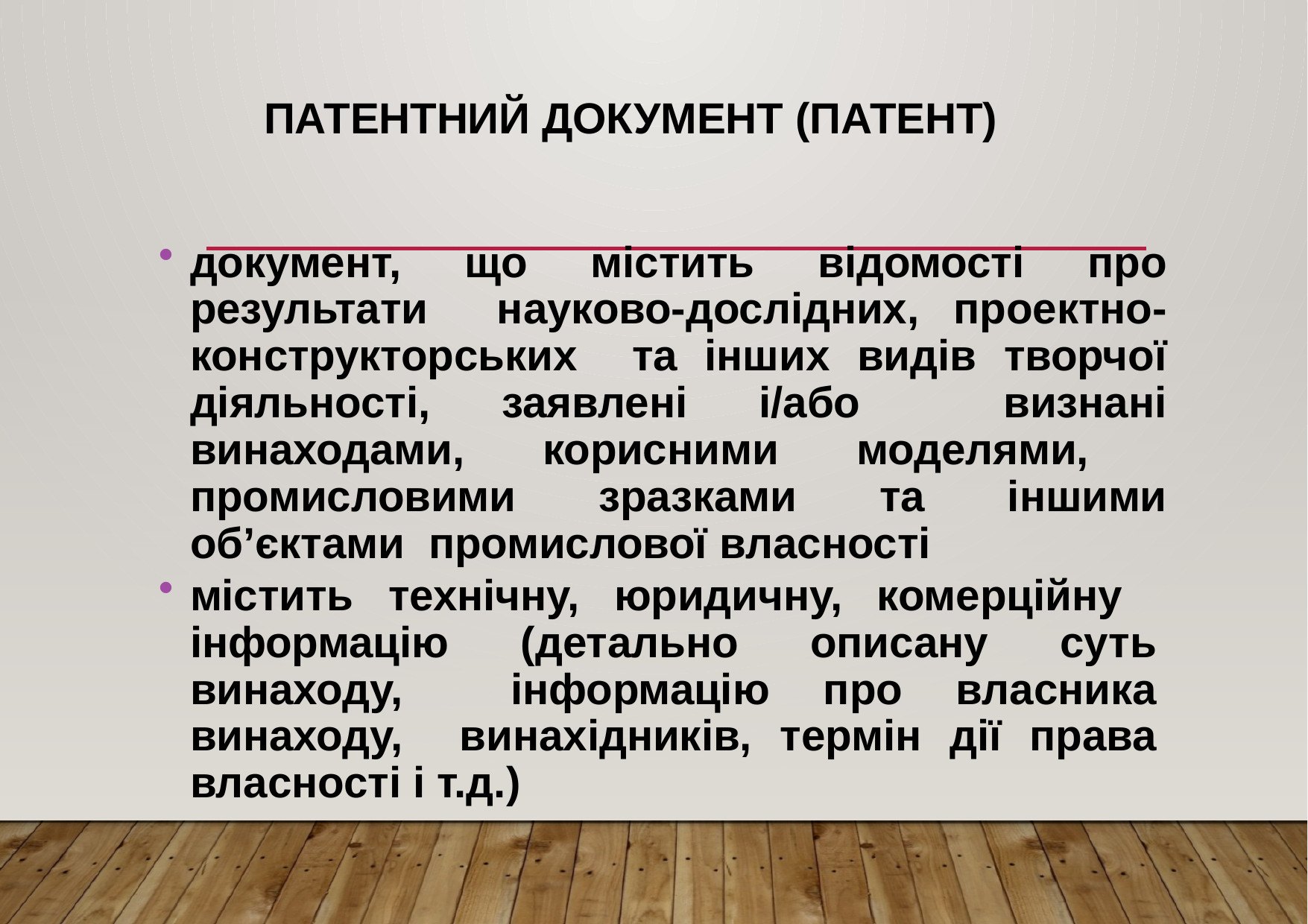

# ПАТЕНТНИЙ ДОКУМЕНТ (ПАТЕНТ)
документ, що містить відомості про результати  науково-дослідних, проектно-конструкторських  та інших видів творчої діяльності, заявлені і/або  визнані винаходами, корисними моделями,  промисловими зразками та іншими об’єктами  промислової власності
містить технічну, юридичну, комерційну  інформацію (детально описану суть винаходу,  інформацію про власника винаходу,  винахідників, термін дії права власності і т.д.)